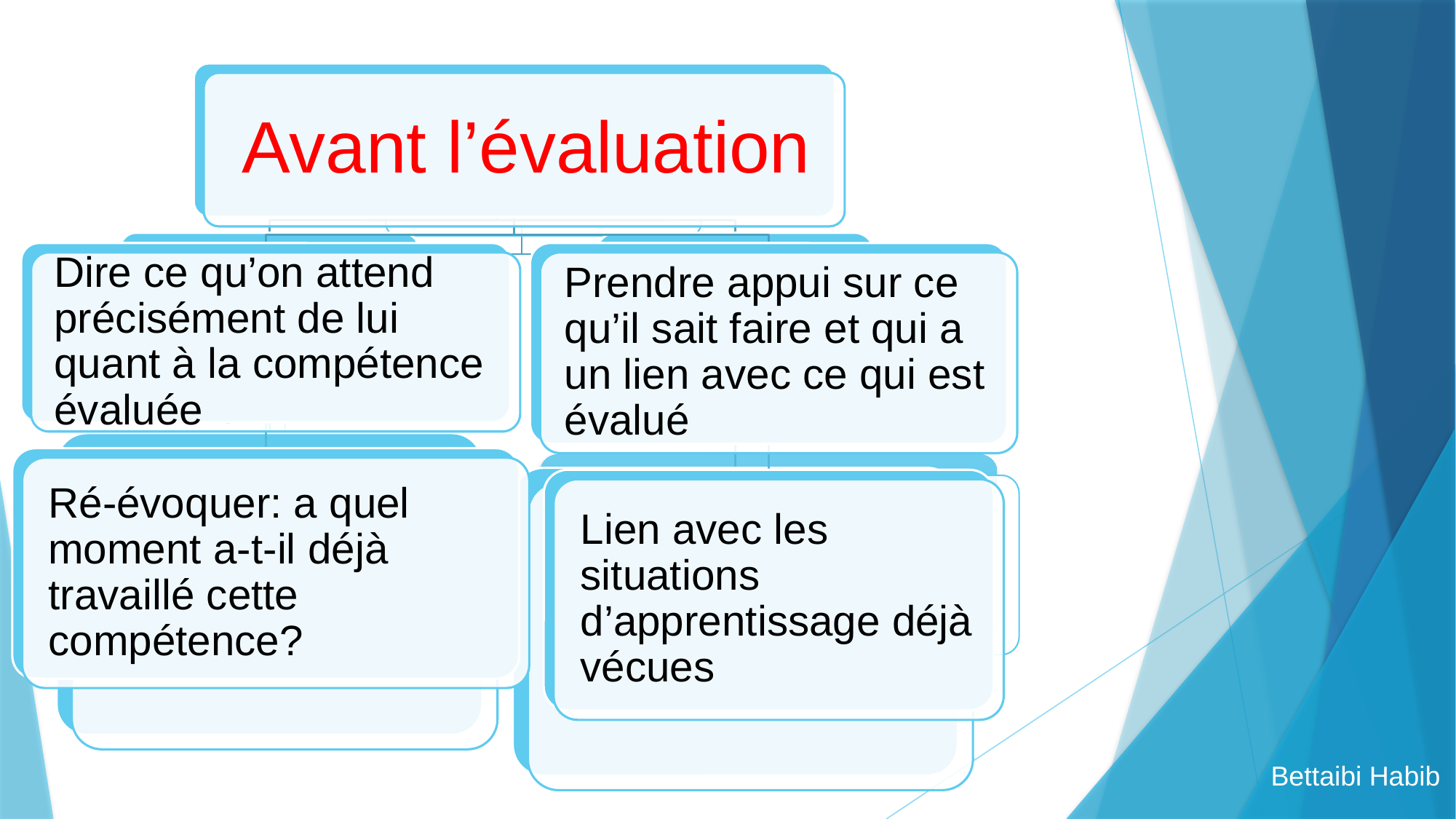

Après l’évaluation
Relativiser avec l’élève d’autres adaptations
Eviter de proposer une évaluation déjà échouée à l’élève
Convenir avec lui d’autres adaptations

Avant l’évaluation
Dire ce qu’on attend précisément de lui quant à la compétence évaluée
Ré-évoquer: a quel moment a-t-il déjà travaillé cette compétence?
Prendre appui sur ce qu’il sait faire et qui a un lien avec ce qui est évalué
Lien avec les situations d’apprentissage déjà vécues
Pendant l’évaluation
Revenir régulièrement vers l’élève pour le rassurer
Pour le relancer dans la tache
Pour lui apporter un étayage
pour le rassurer.
Bettaibi Habib